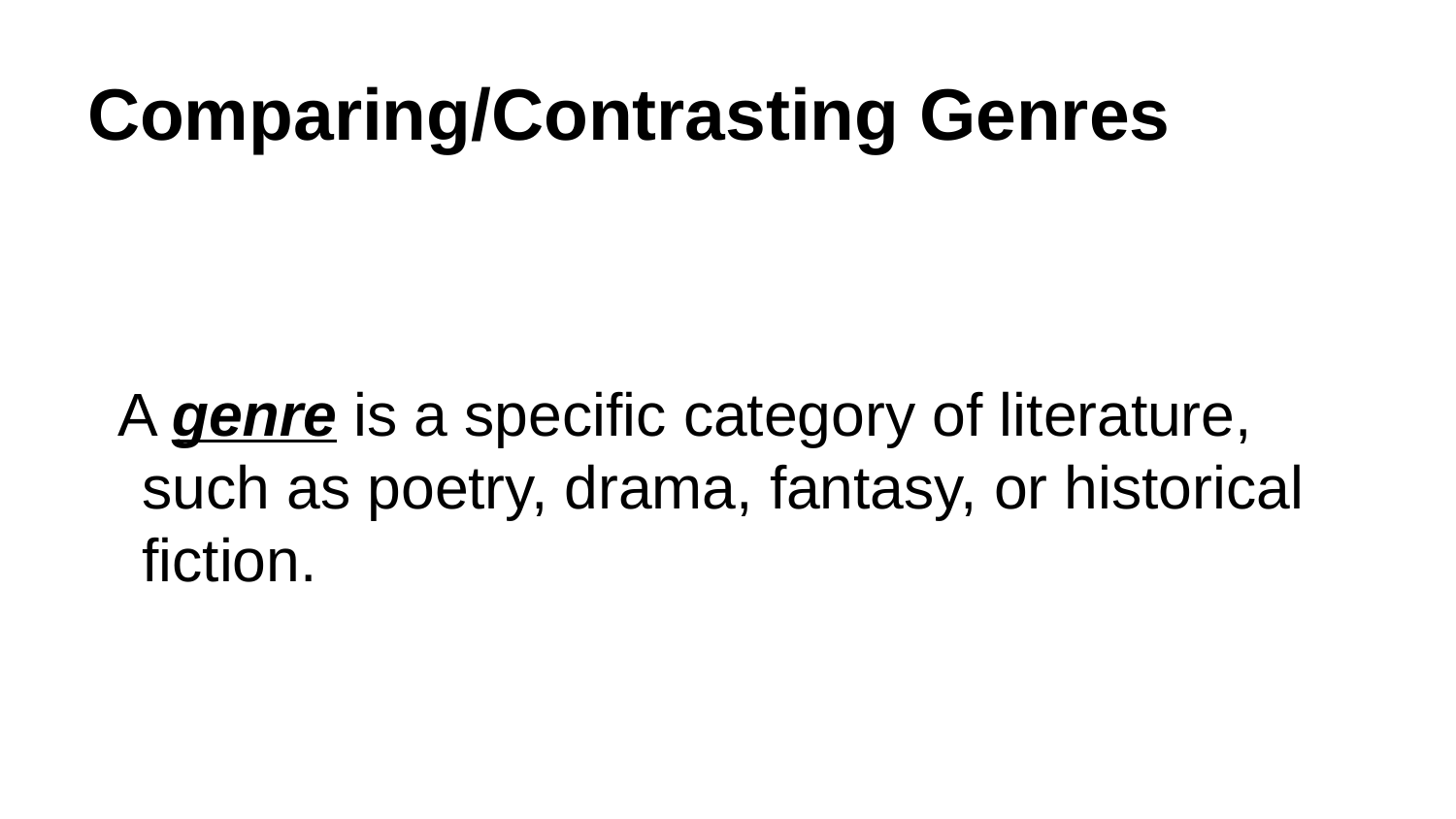

# Comparing/Contrasting Genres

A genre is a specific category of literature, such as poetry, drama, fantasy, or historical fiction.